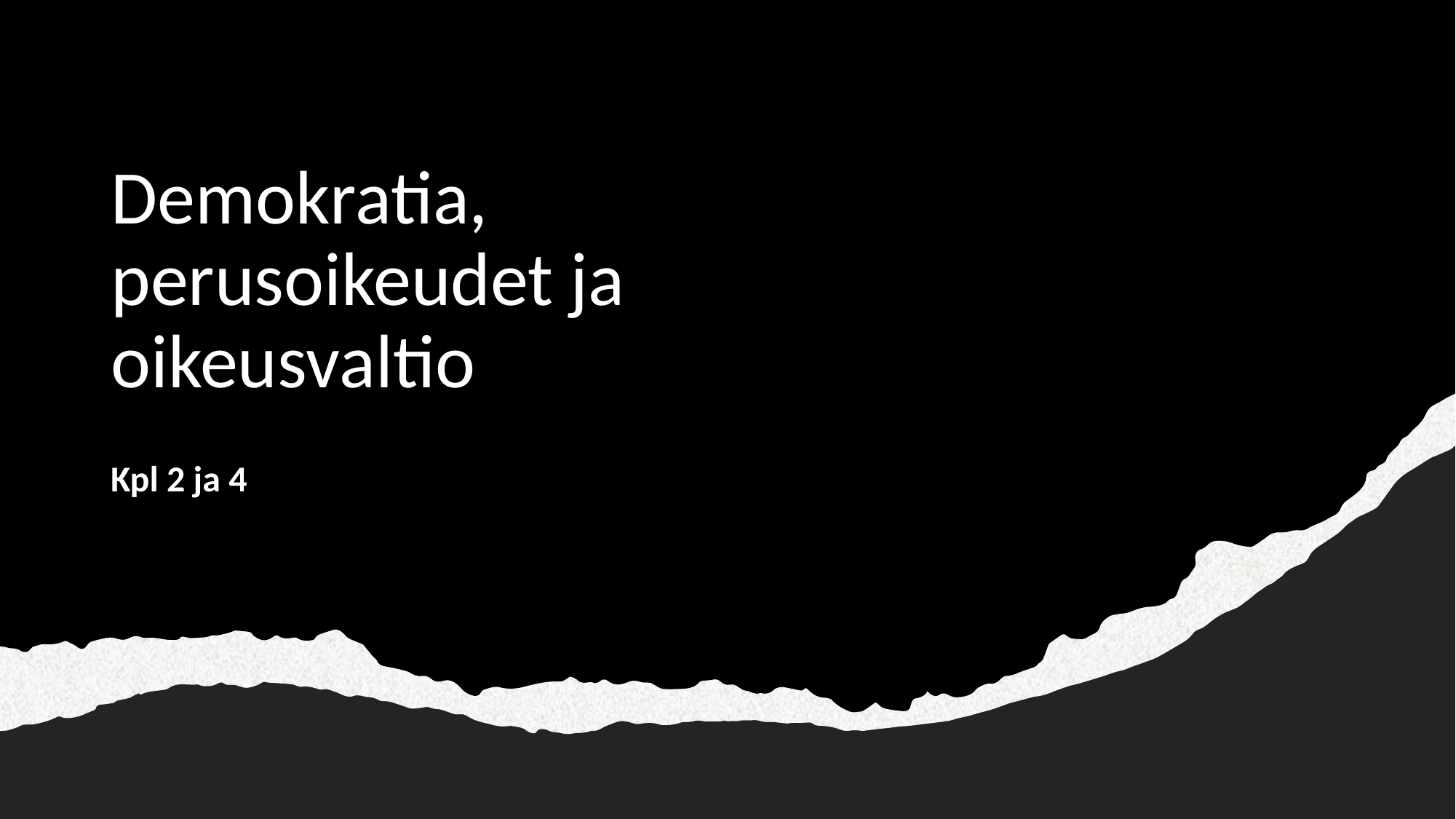

# Demokratia, perusoikeudet ja oikeusvaltio

Kpl 2 ja 4